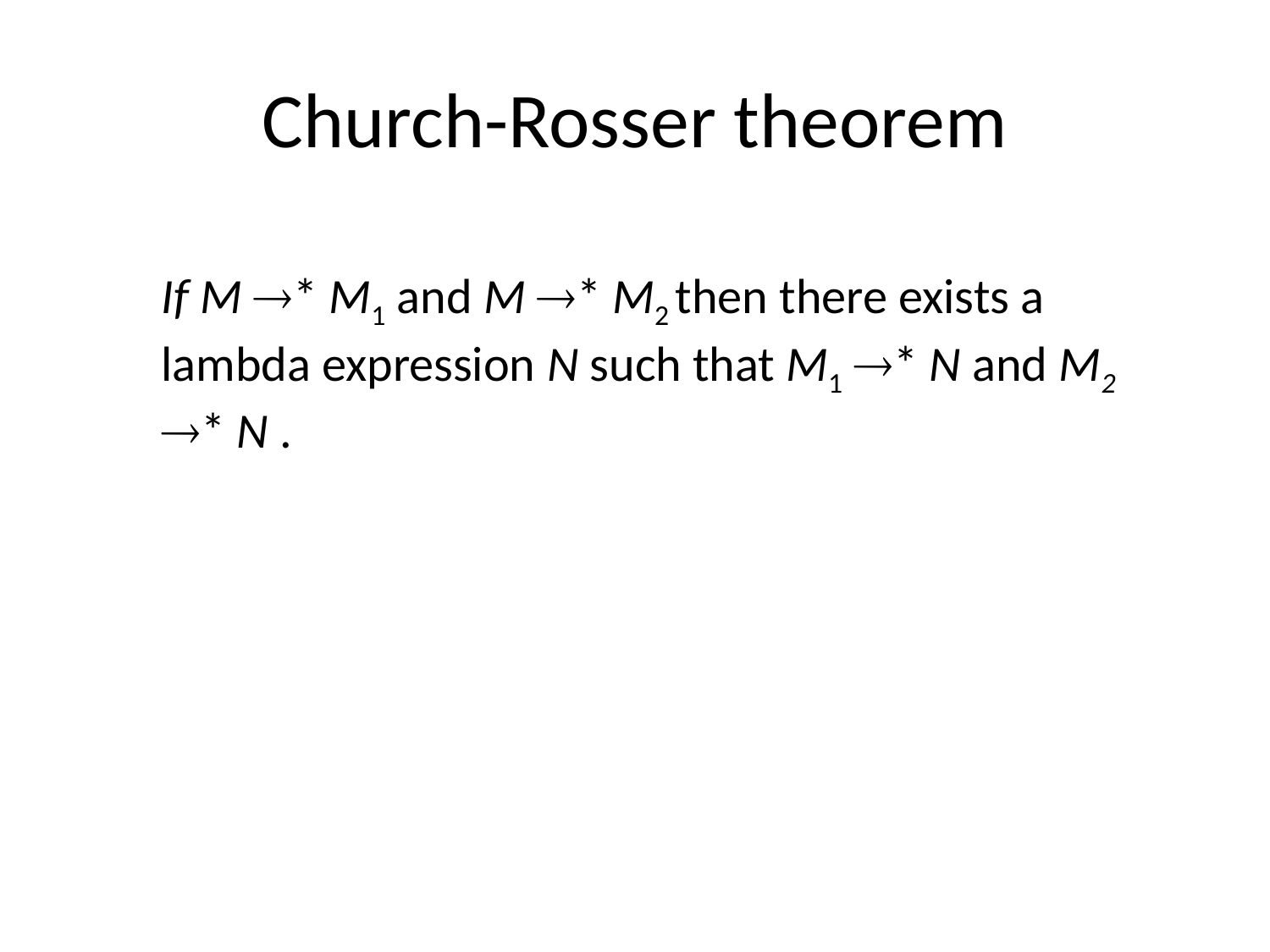

Church-Rosser theorem
If M →* M1 and M →* M2 then there exists a lambda expression N such that M1 →* N and M2 →* N .